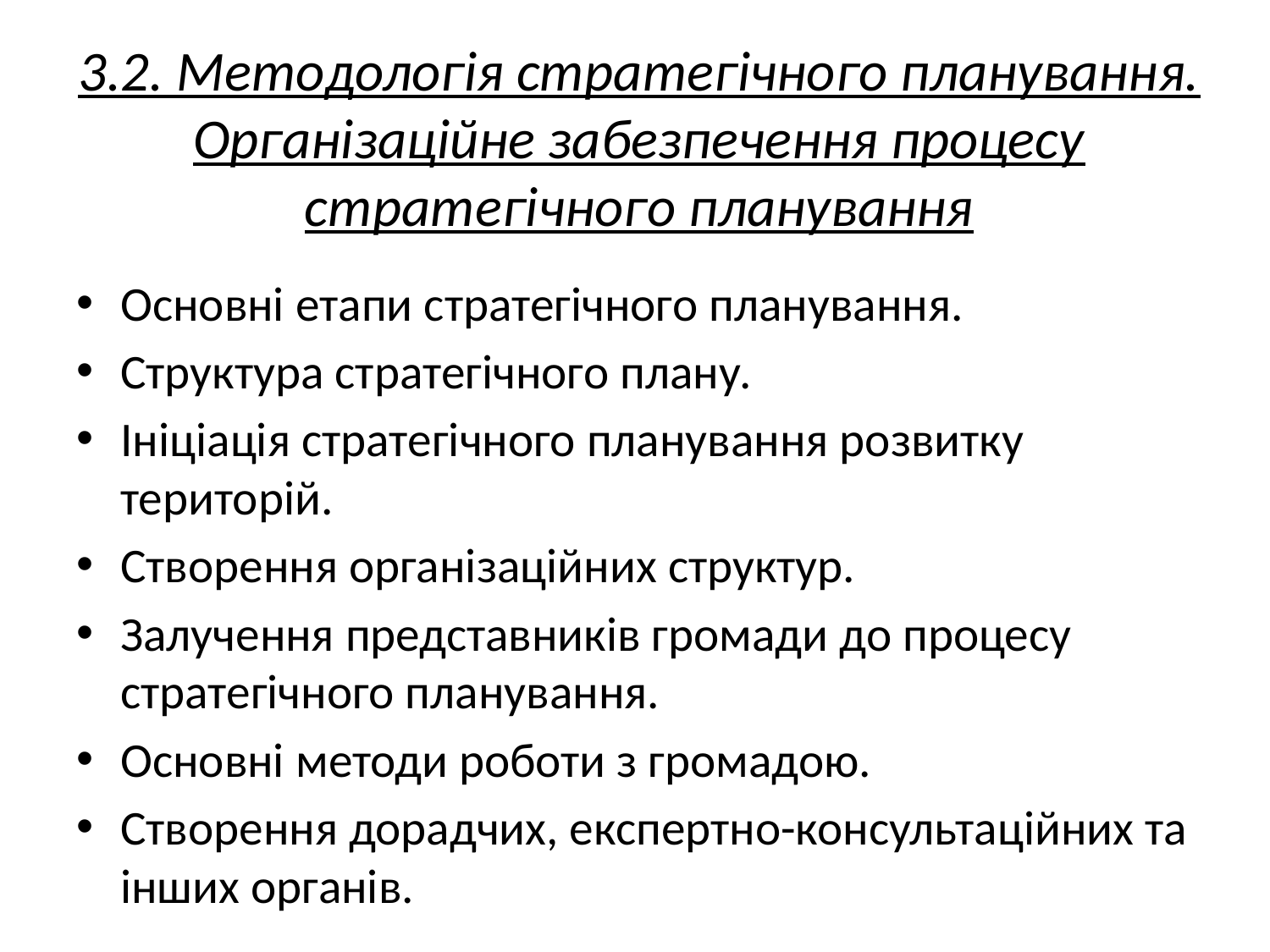

# 3.2. Методологія стратегічного планування. Організаційне забезпечення процесу стратегічного планування
Основні етапи стратегічного планування.
Структура стратегічного плану.
Ініціація стратегічного планування розвитку територій.
Створення організаційних структур.
Залучення представників громади до процесу стратегічного планування.
Основні методи роботи з громадою.
Створення дорадчих, експертно-консультаційних та інших органів.